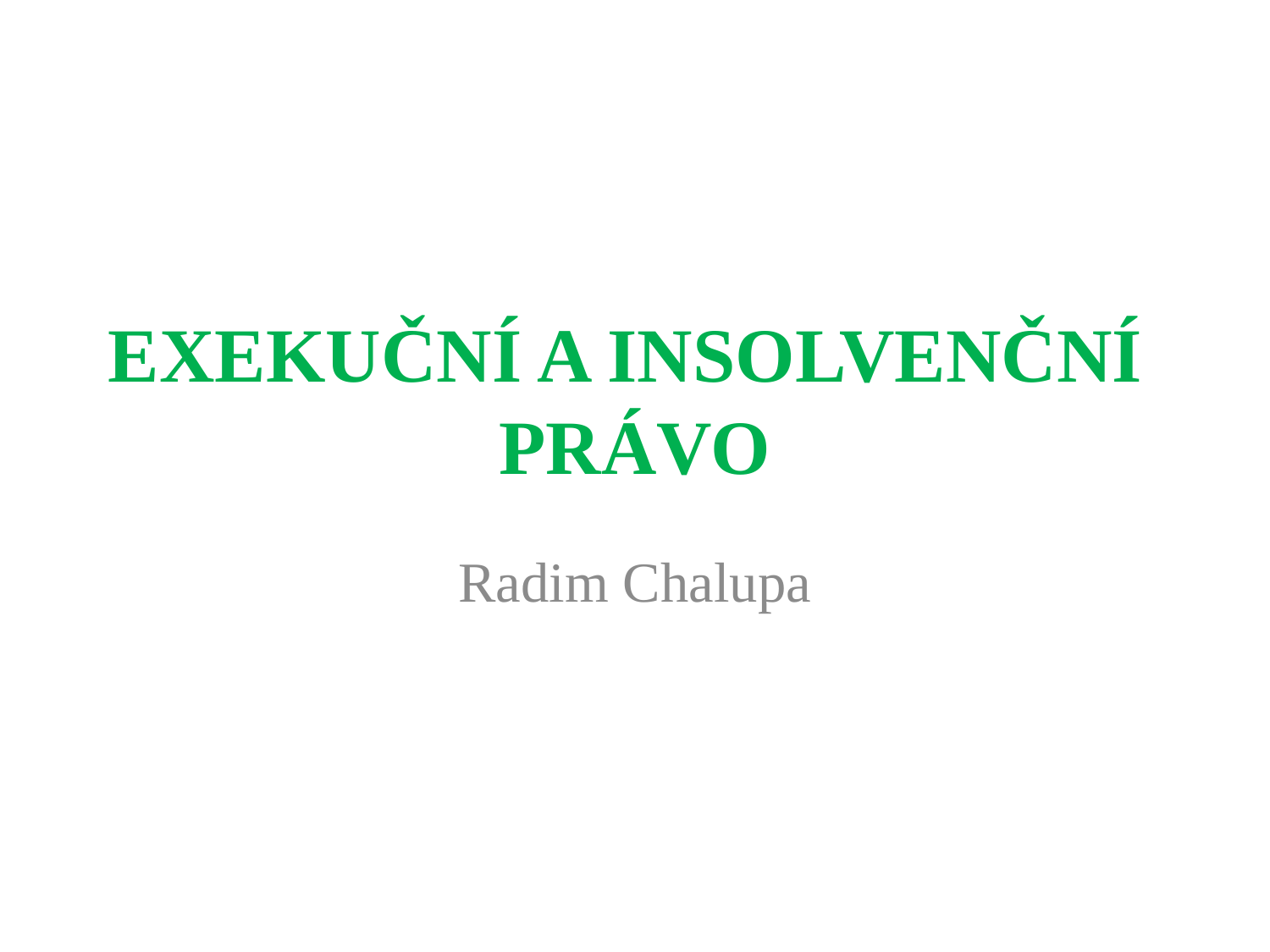

# EXEKUČNÍ A INSOLVENČNÍ PRÁVO
Radim Chalupa